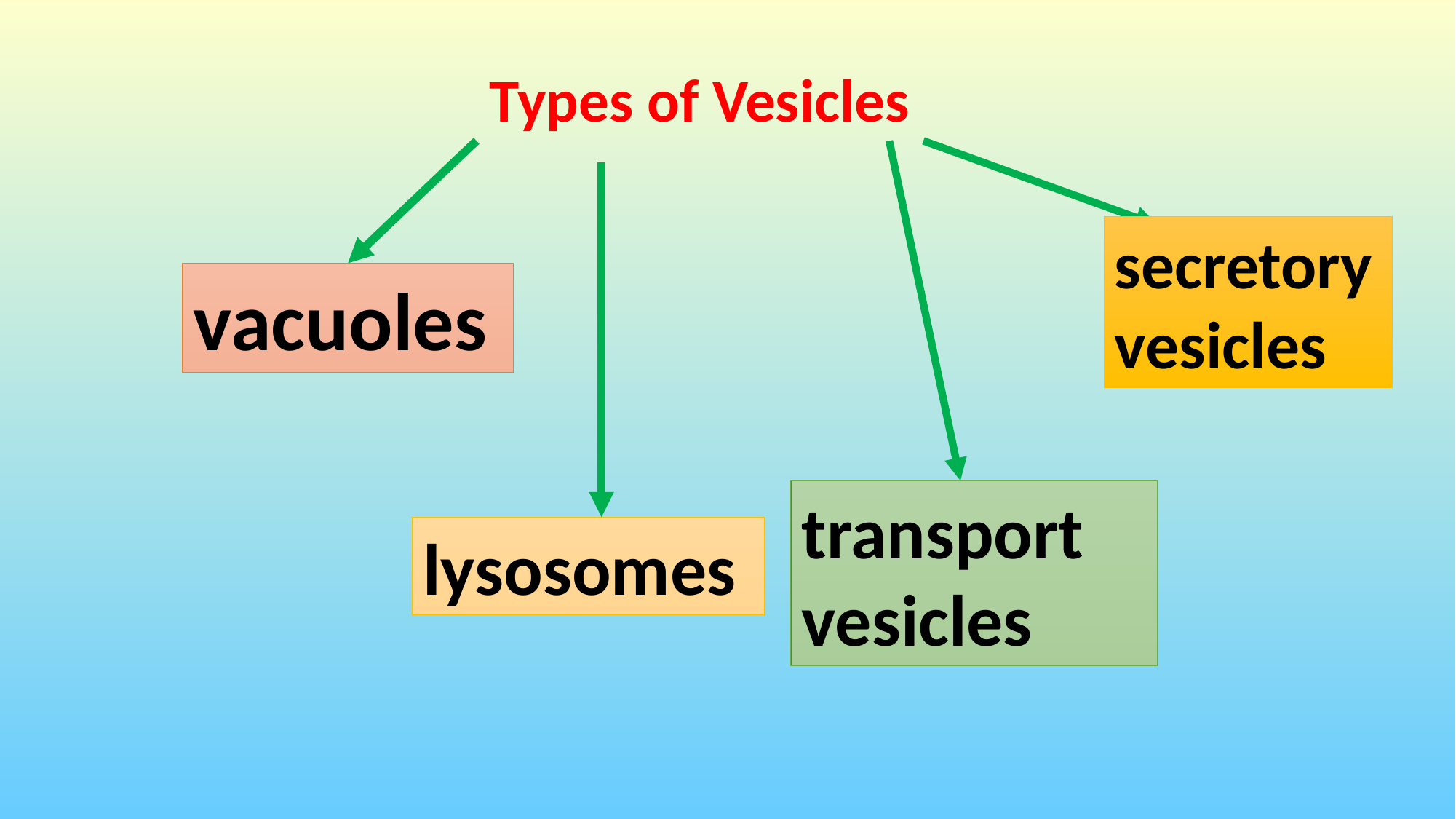

Types of Vesicles
secretory vesicles
vacuoles
transport vesicles
lysosomes